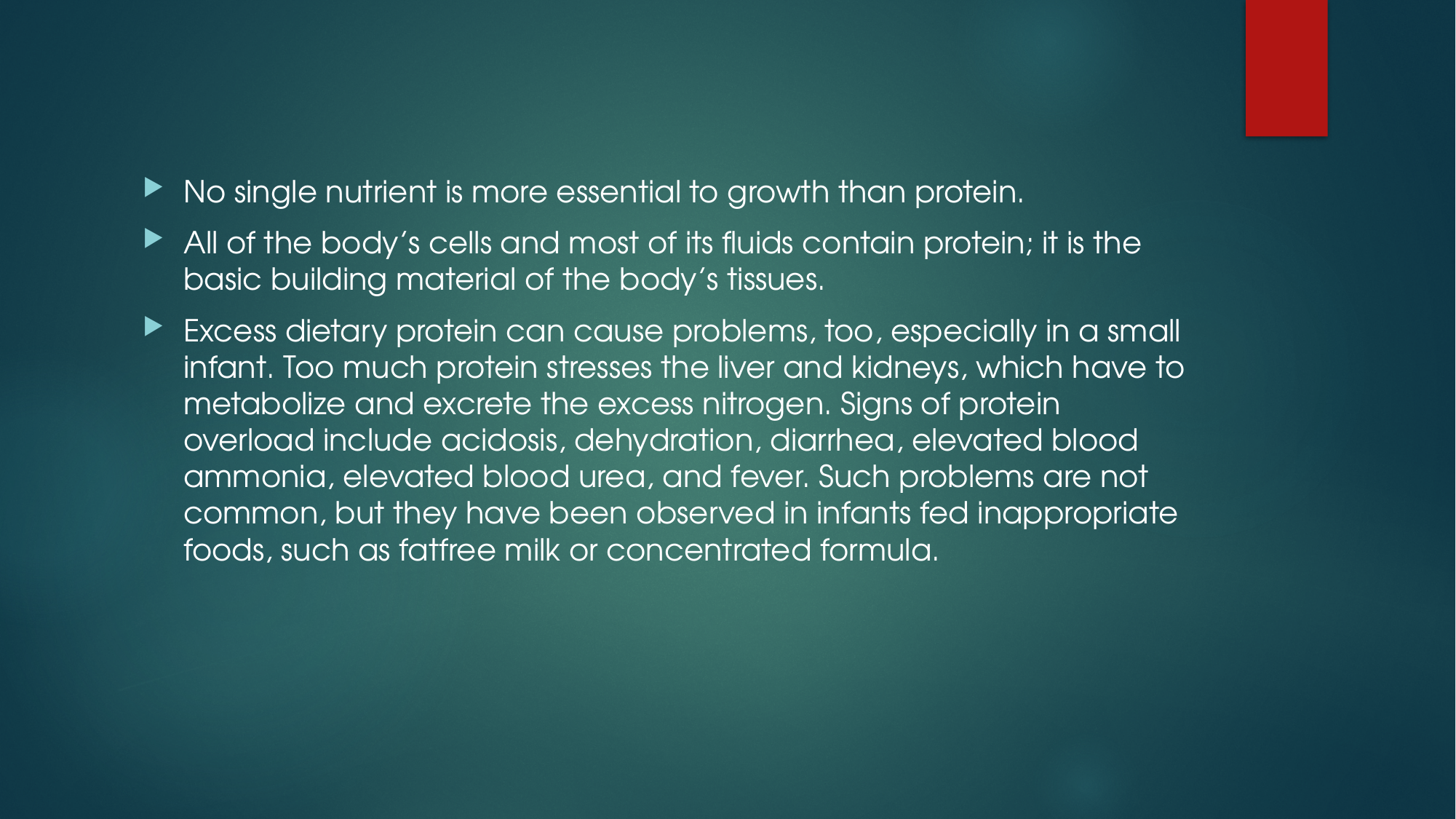

No single nutrient is more essential to growth than protein.
All of the body’s cells and most of its fluids contain protein; it is the basic building material of the body’s tissues.
Excess dietary protein can cause problems, too, especially in a small infant. Too much protein stresses the liver and kidneys, which have to metabolize and excrete the excess nitrogen. Signs of protein overload include acidosis, dehydration, diarrhea, elevated blood ammonia, elevated blood urea, and fever. Such problems are not common, but they have been observed in infants fed inappropriate foods, such as fatfree milk or concentrated formula.